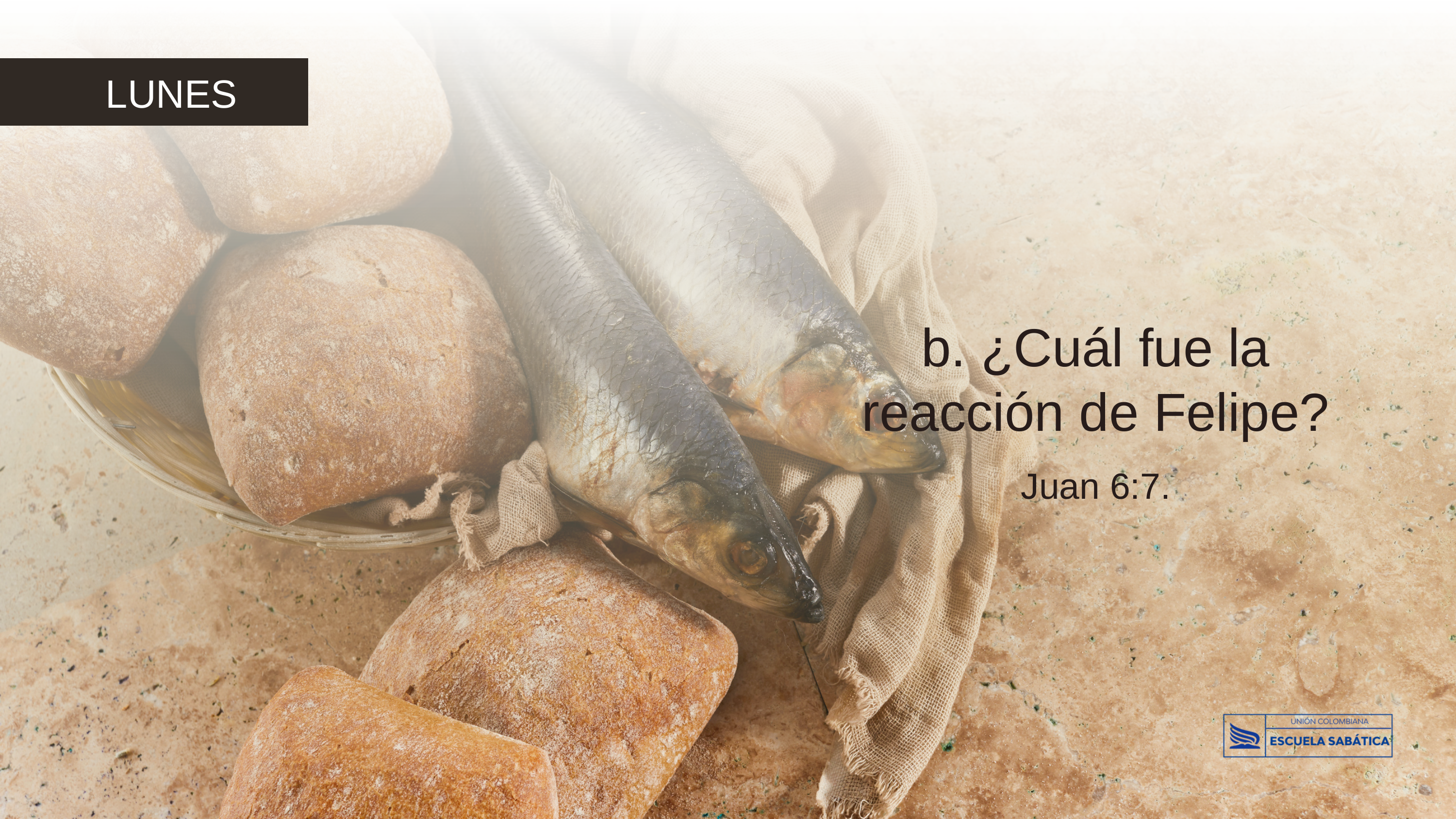

LUNES
b. ¿Cuál fue la reacción de Felipe? Juan 6:7.